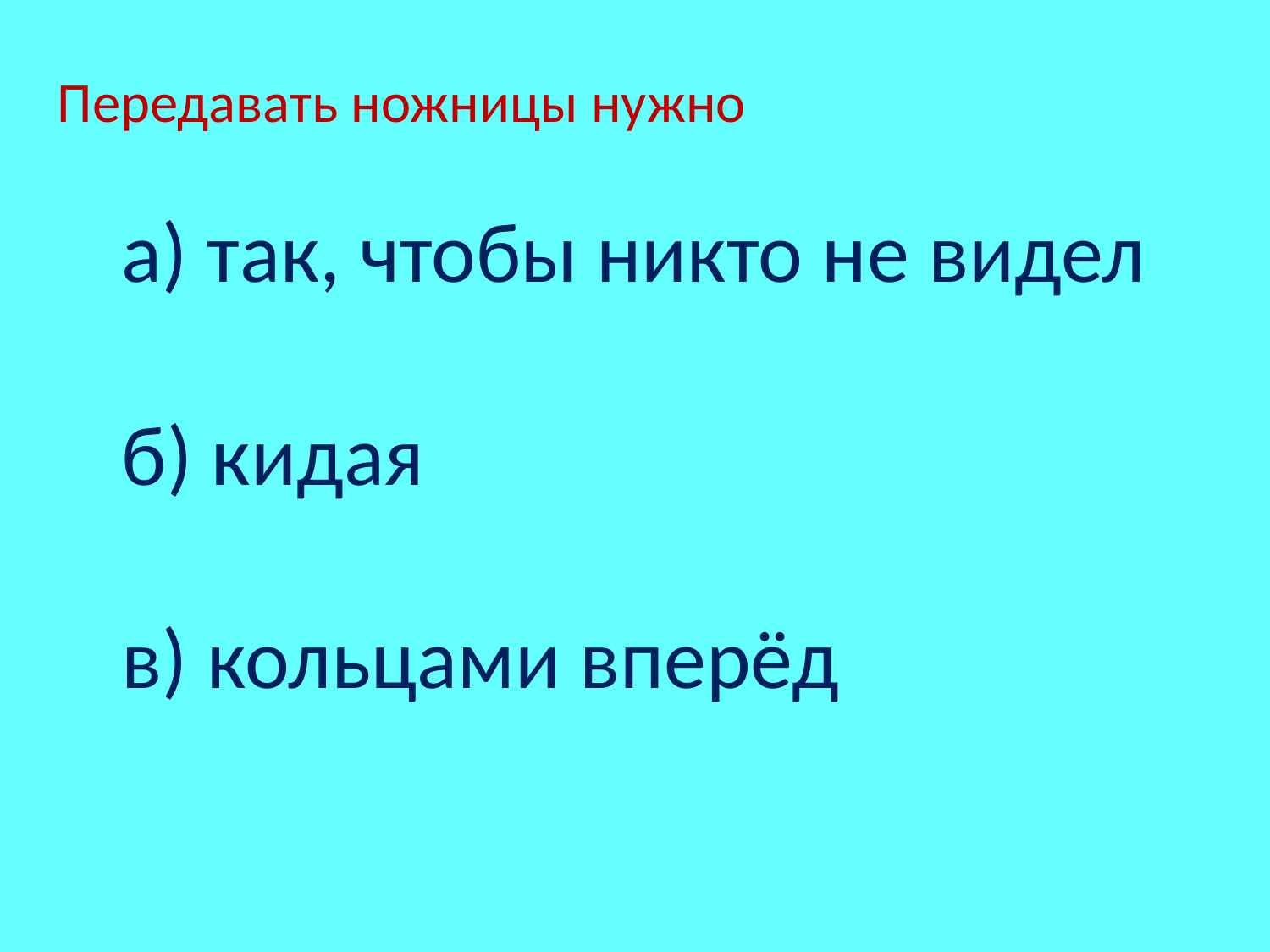

Передавать ножницы нужно кольцами вперёд!
а) так, чтобы никто не видел

б) кидая

в) кольцами вперёд